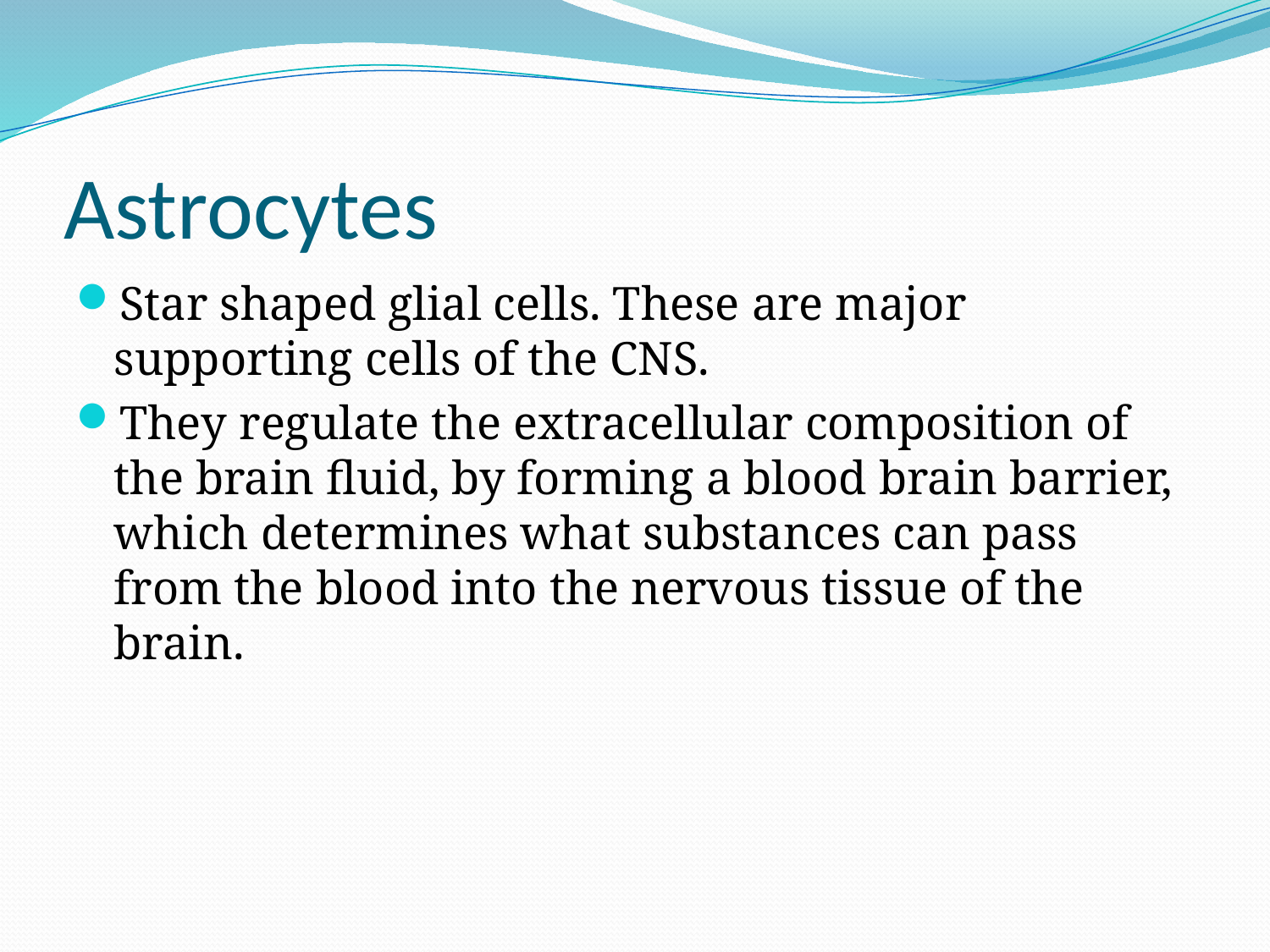

# Astrocytes
Star shaped glial cells. These are major supporting cells of the CNS.
They regulate the extracellular composition of the brain fluid, by forming a blood brain barrier, which determines what substances can pass from the blood into the nervous tissue of the brain.